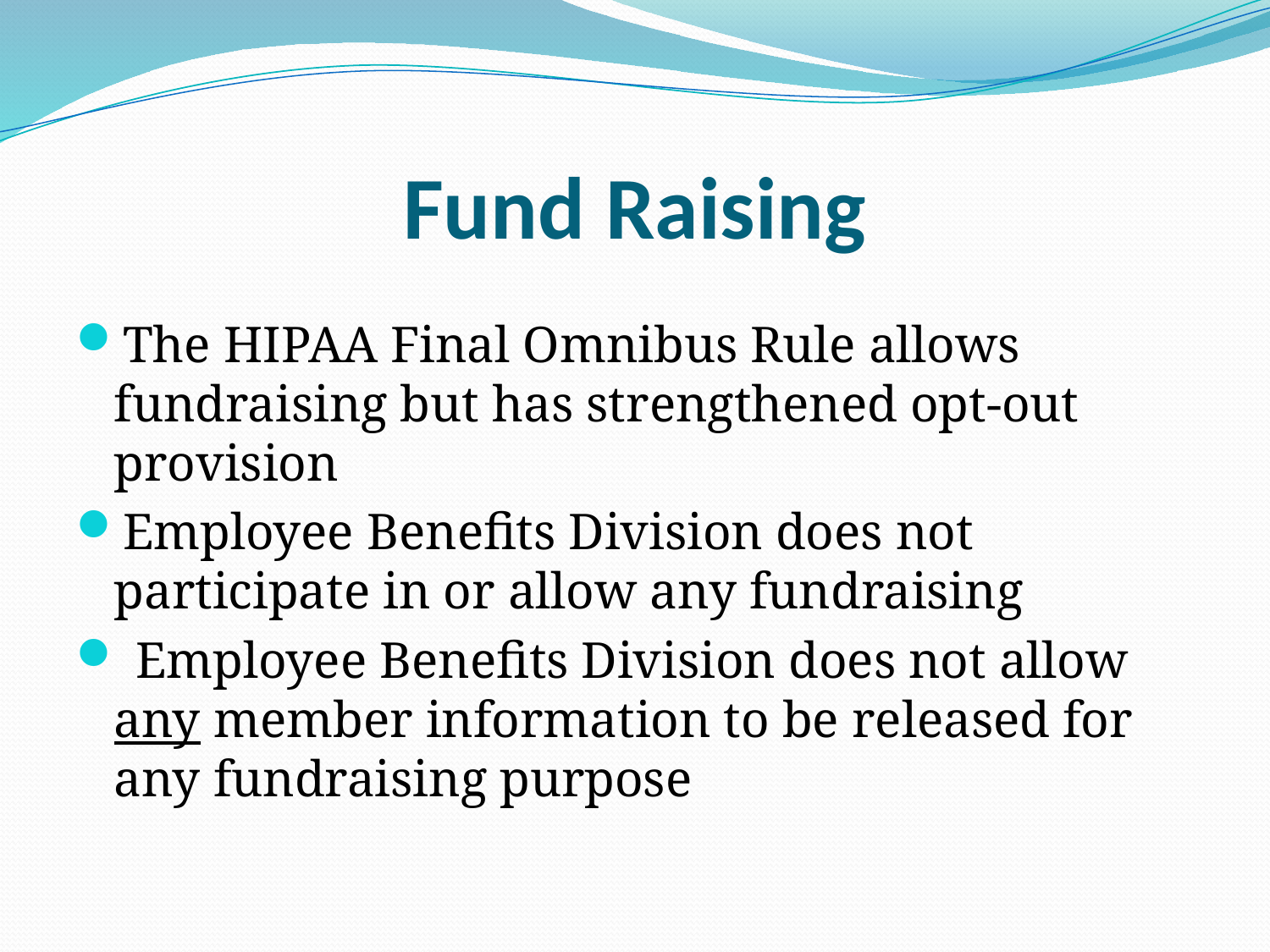

# Fund Raising
The HIPAA Final Omnibus Rule allows fundraising but has strengthened opt-out provision
Employee Benefits Division does not participate in or allow any fundraising
 Employee Benefits Division does not allow any member information to be released for any fundraising purpose